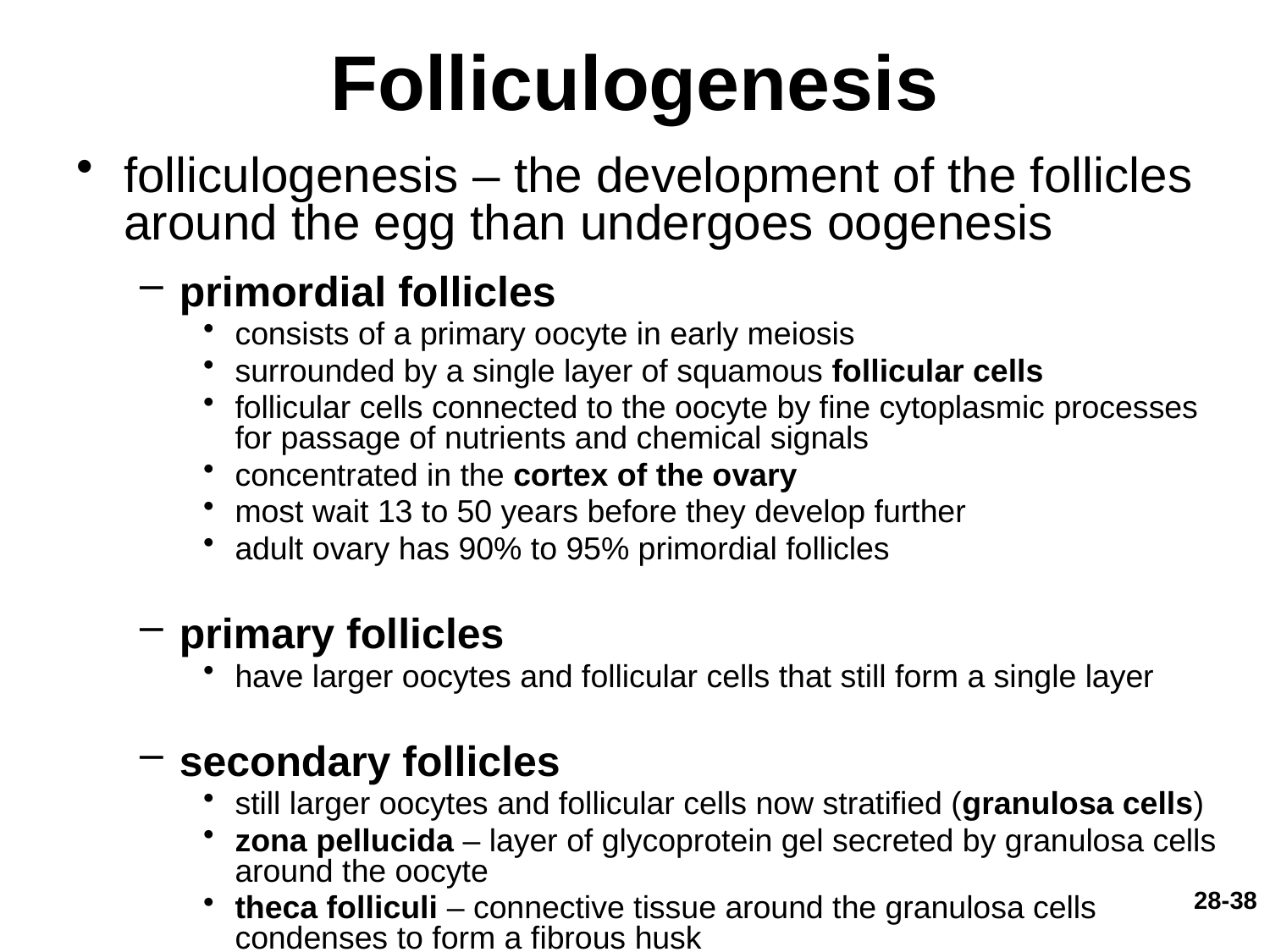

# Folliculogenesis
folliculogenesis – the development of the follicles around the egg than undergoes oogenesis

primordial follicles
consists of a primary oocyte in early meiosis
surrounded by a single layer of squamous follicular cells
follicular cells connected to the oocyte by fine cytoplasmic processes for passage of nutrients and chemical signals
concentrated in the cortex of the ovary
most wait 13 to 50 years before they develop further
adult ovary has 90% to 95% primordial follicles

primary follicles
have larger oocytes and follicular cells that still form a single layer

secondary follicles
still larger oocytes and follicular cells now stratified (granulosa cells)
zona pellucida – layer of glycoprotein gel secreted by granulosa cells around the oocyte
theca folliculi – connective tissue around the granulosa cells condenses to form a fibrous husk
28-38